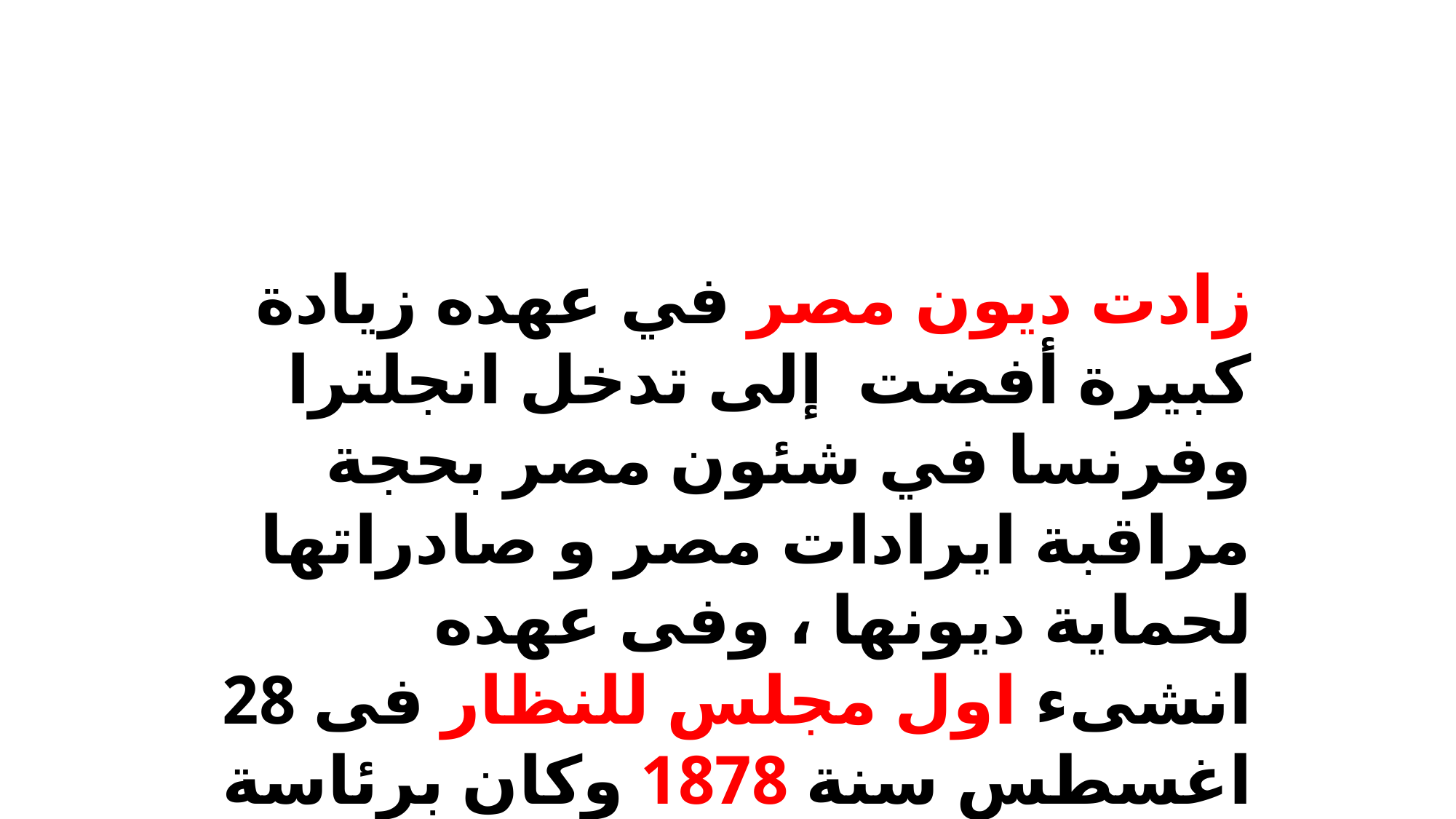

زادت ديون مصر في عهده زيادة كبيرة أفضت  إلى تدخل انجلترا وفرنسا في شئون مصر بحجة مراقبة ايرادات مصر و صادراتها لحماية ديونها ، وفى عهده انشىء اول مجلس للنظار فى 28 اغسطس سنة 1878 وكان برئاسة نوبار باشا .